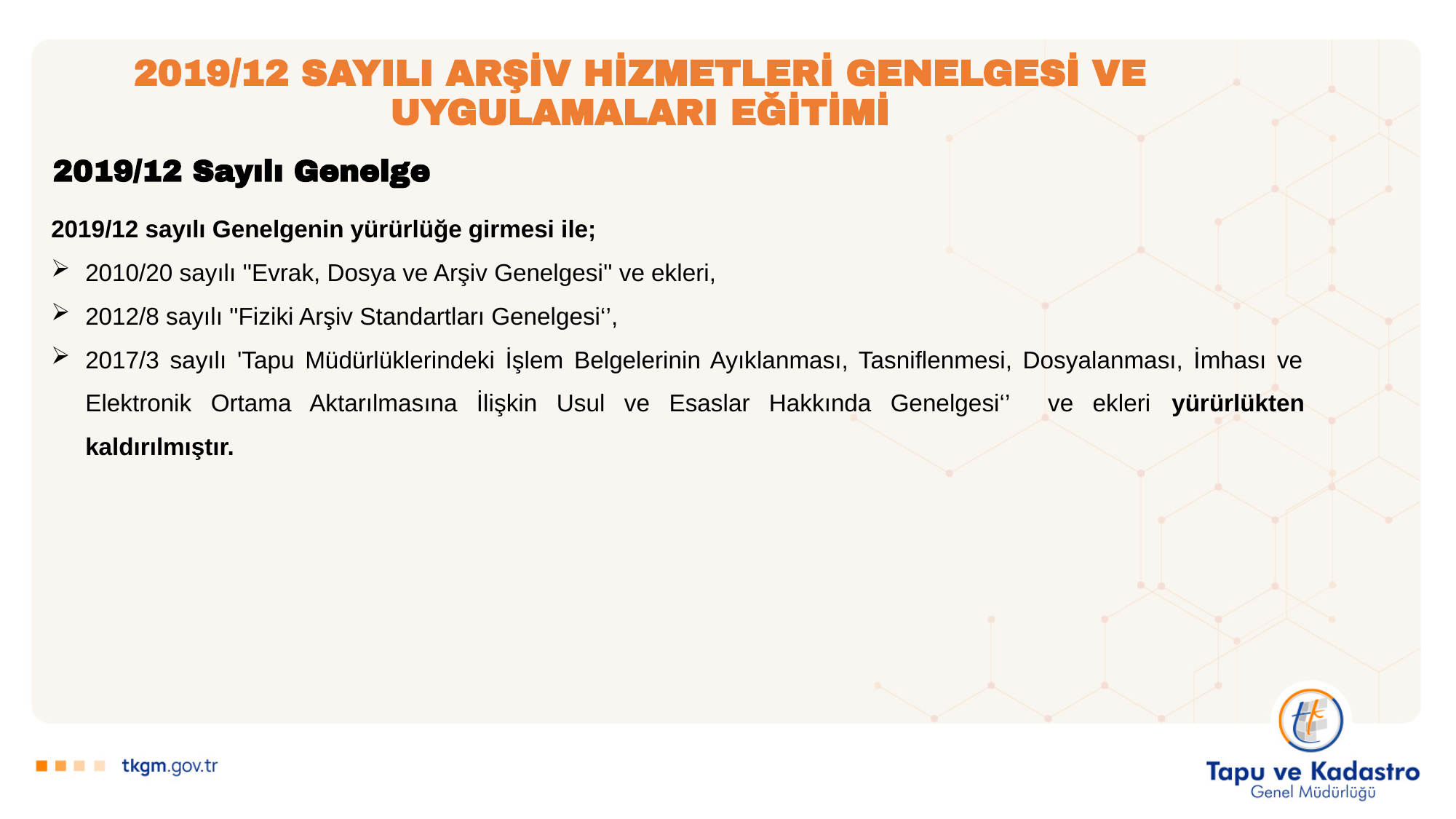

# 2019/12 SAYILI ARŞİV HİZMETLERİ GENELGESİ VE UYGULAMALARI EĞİTİMİ
2019/12 Sayılı Genelge
2019/12 sayılı Genelgenin yürürlüğe girmesi ile;
2010/20 sayılı ''Evrak, Dosya ve Arşiv Genelgesi'' ve ekleri,
2012/8 sayılı ''Fiziki Arşiv Standartları Genelgesi‘’,
2017/3 sayılı 'Tapu Müdürlüklerindeki İşlem Belgelerinin Ayıklanması, Tasniflenmesi, Dosyalanması, İmhası ve Elektronik Ortama Aktarılmasına İlişkin Usul ve Esaslar Hakkında Genelgesi‘’  ve ekleri yürürlükten kaldırılmıştır.